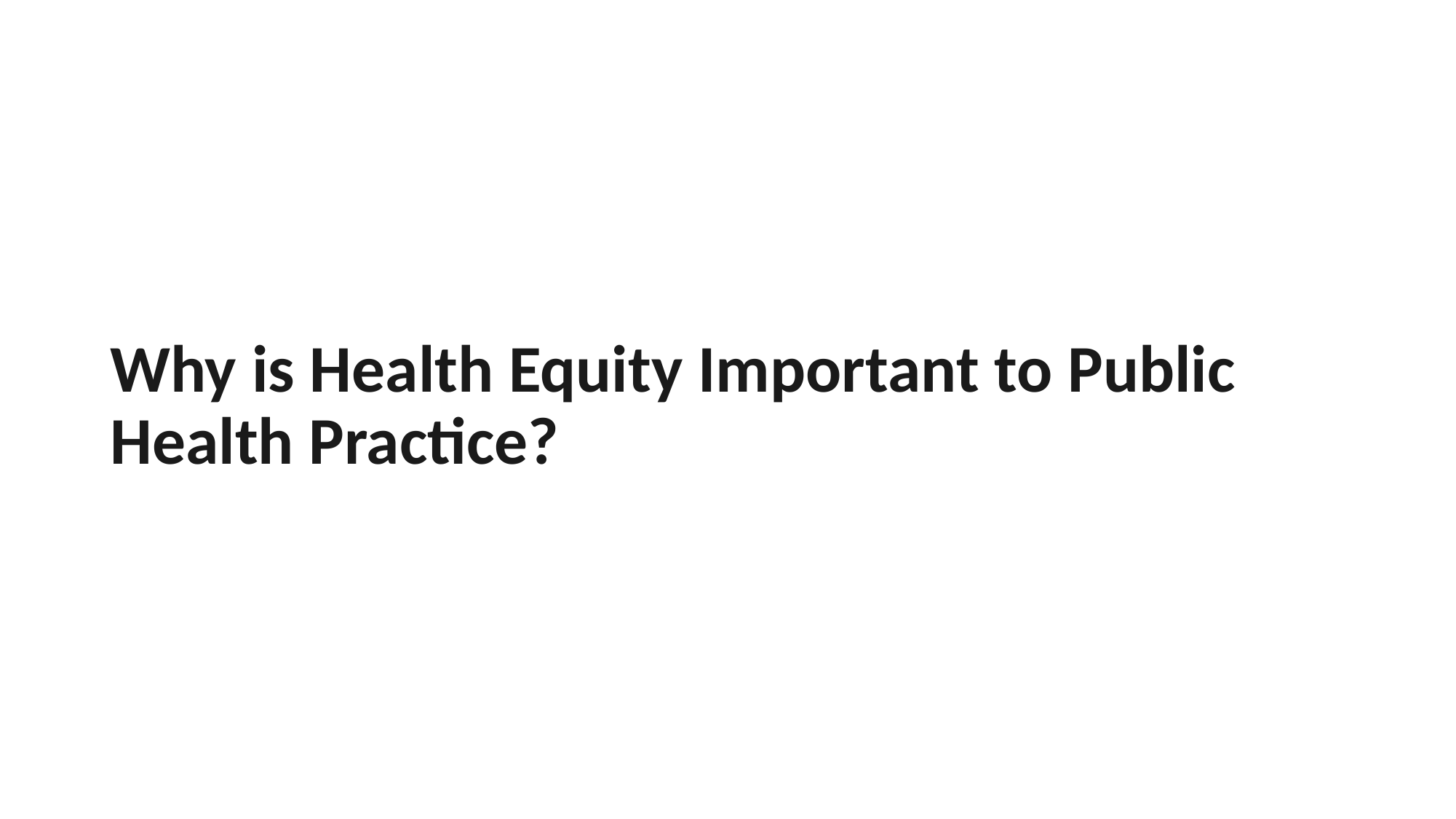

# Why is Health Equity Important to Public Health Practice?